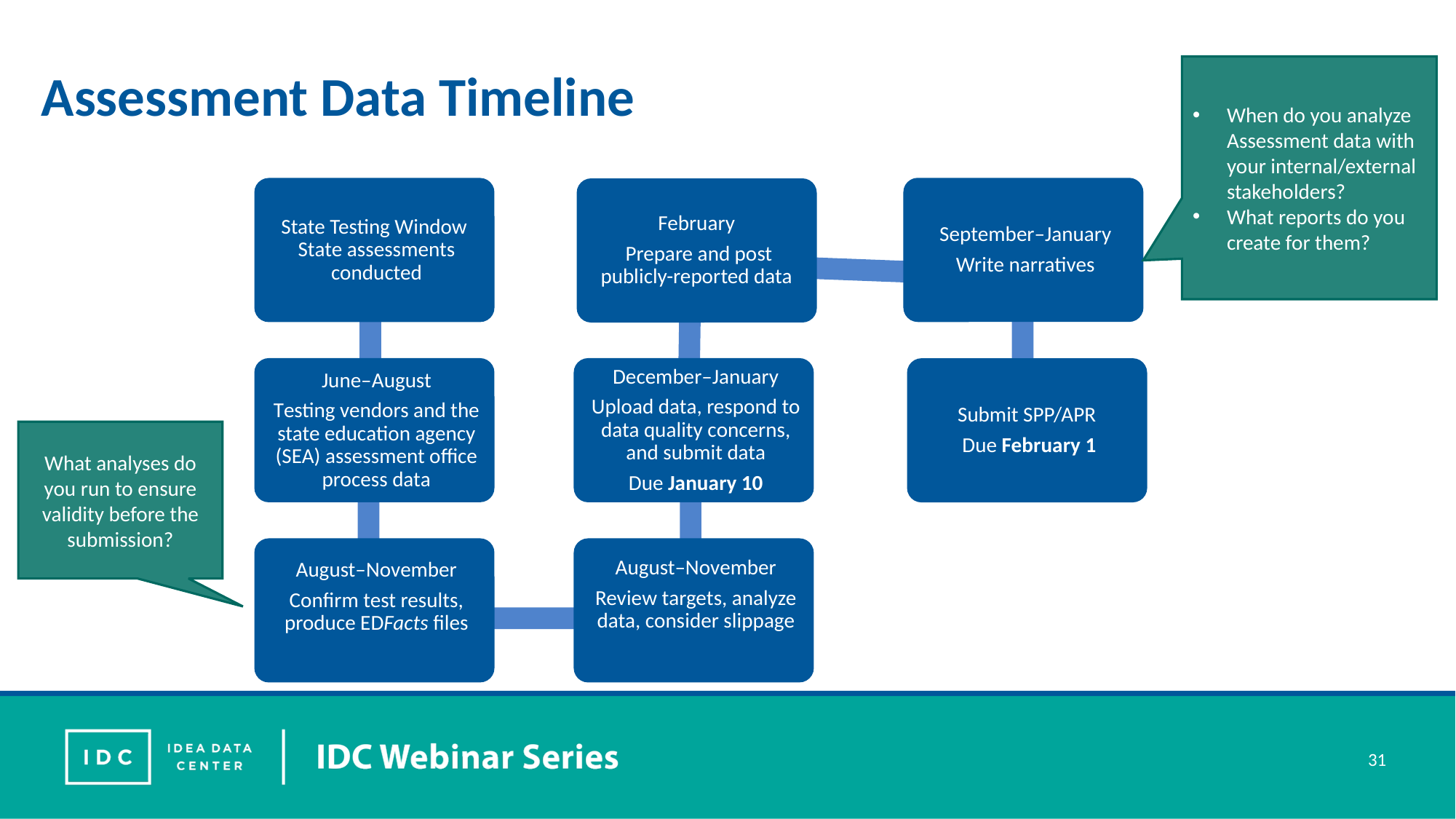

# Assessment Data Timeline
When do you analyze Assessment data with your internal/external stakeholders?
What reports do you create for them?
State Testing Window  State assessments conducted
June–August
Testing vendors and the state education agency (SEA) assessment office process data
August–November
Confirm test results, produce EDFacts files

August–November
Review targets, analyze data, consider slippage

December–January
Upload data, respond to data quality concerns, and submit data
Due January 10
February
Prepare and post publicly-reported data
September–January
Write narratives
Submit SPP/APR
Due February 1
What analyses do you run to ensure validity before the submission?
31